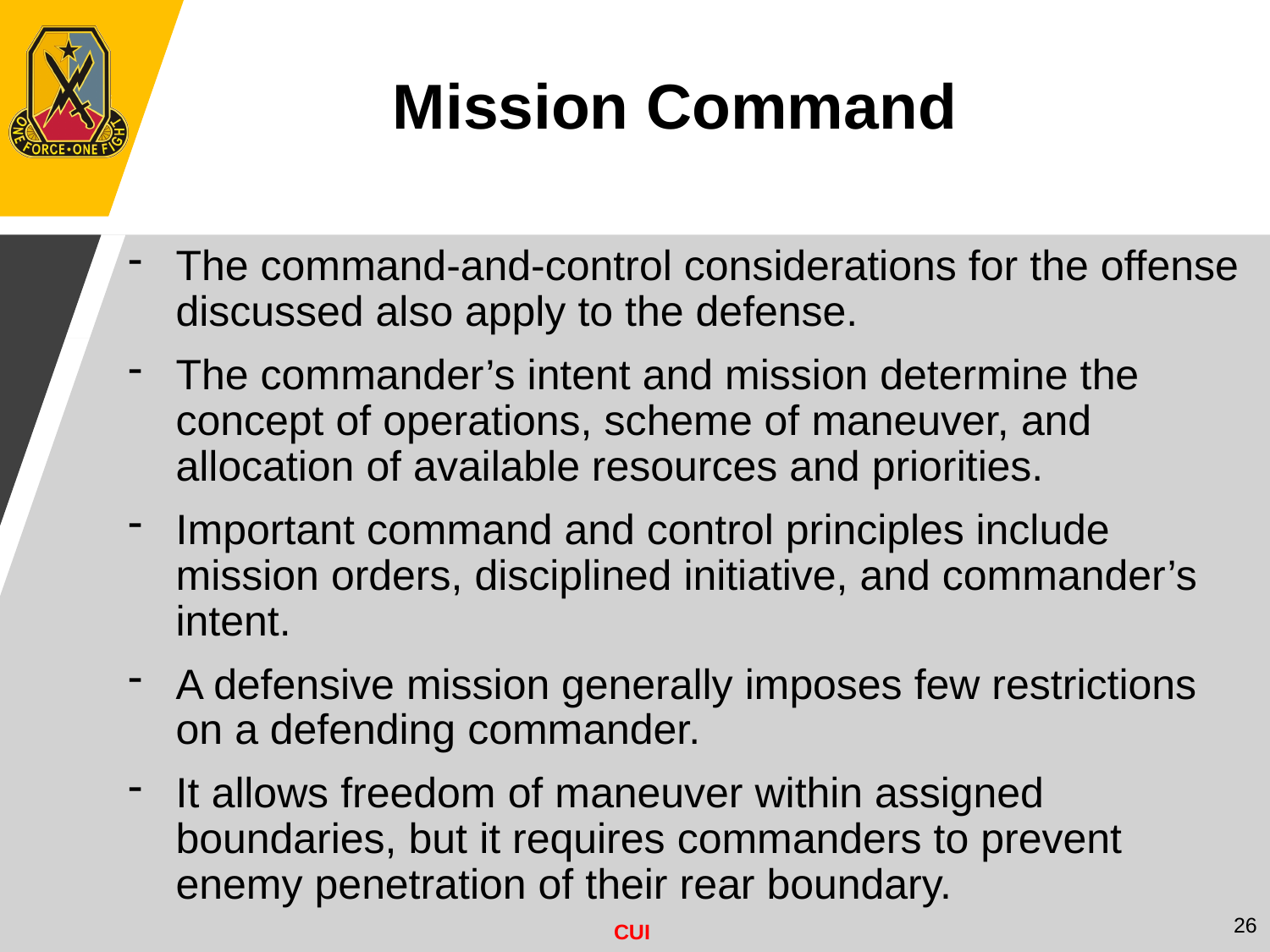

Mission Command
The command-and-control considerations for the offense discussed also apply to the defense.
The commander’s intent and mission determine the concept of operations, scheme of maneuver, and allocation of available resources and priorities.
Important command and control principles include mission orders, disciplined initiative, and commander’s intent.
A defensive mission generally imposes few restrictions on a defending commander.
It allows freedom of maneuver within assigned boundaries, but it requires commanders to prevent enemy penetration of their rear boundary.
26